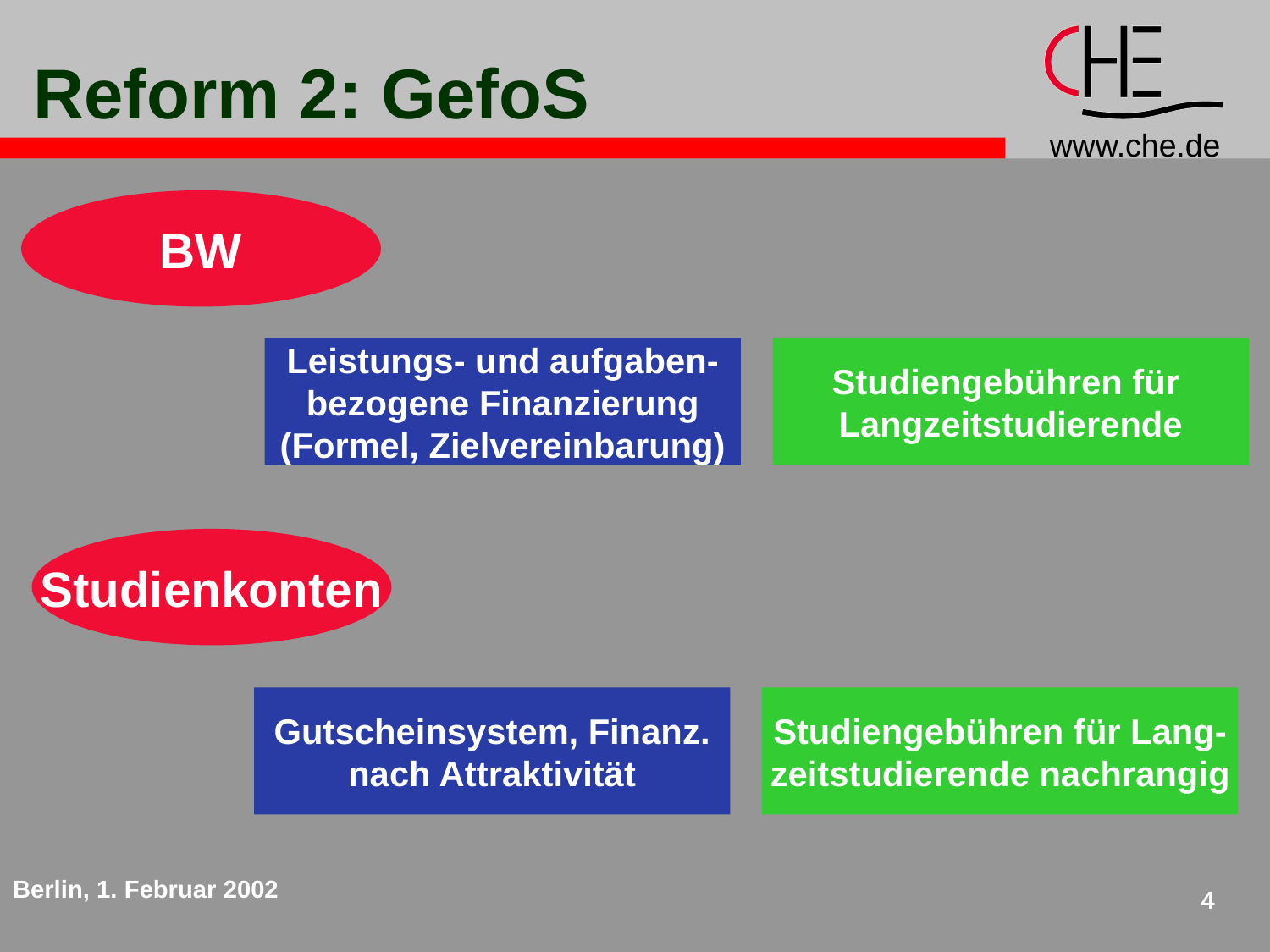

Reform 2: GefoS
BW
Leistungs- und aufgaben-
bezogene Finanzierung
(Formel, Zielvereinbarung)
Studiengebühren für
Langzeitstudierende
Studienkonten
Gutscheinsystem, Finanz.
nach Attraktivität
Studiengebühren für Lang-
zeitstudierende nachrangig
Berlin, 1. Februar 2002
4